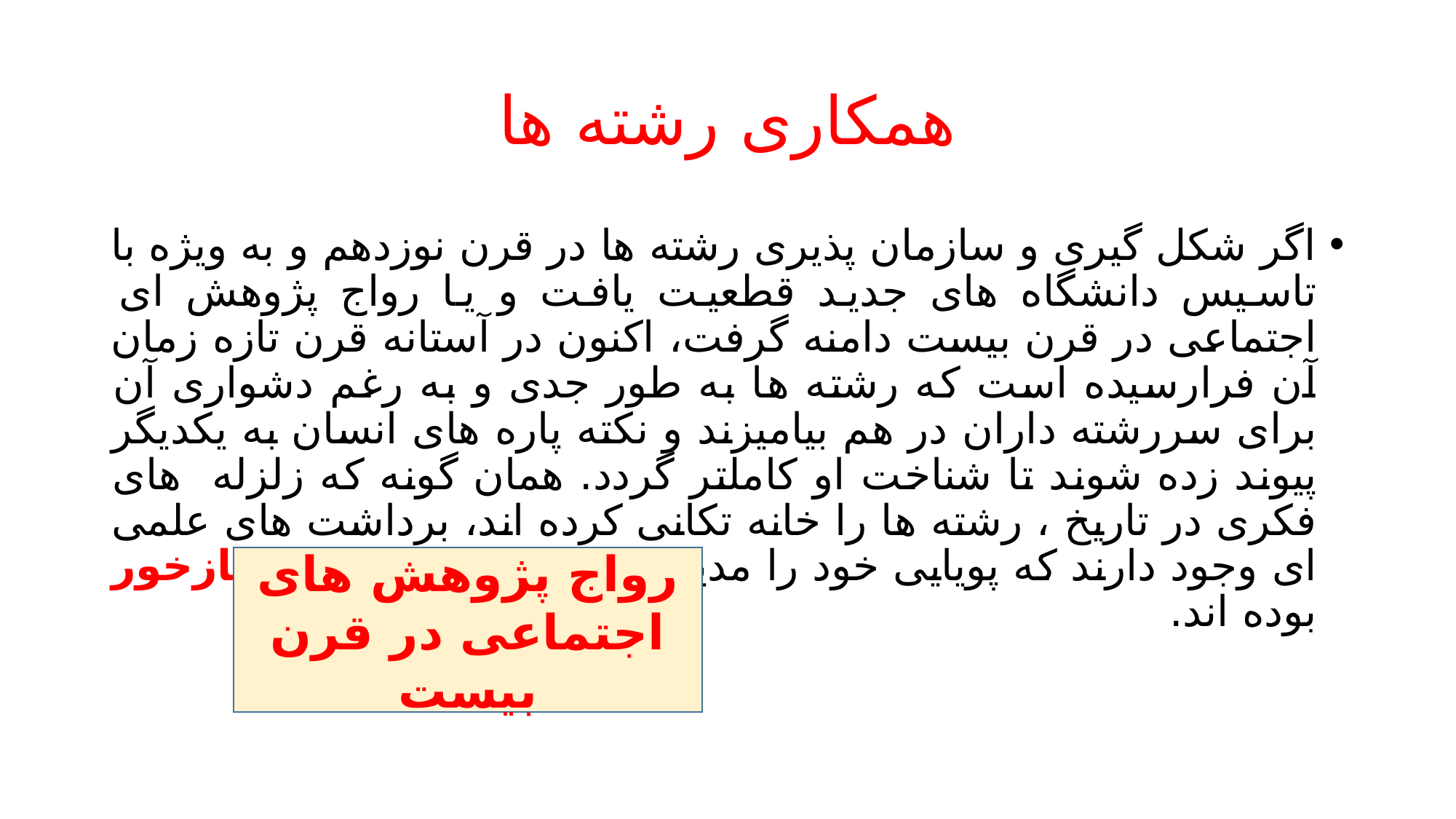

# همکاری رشته ها
اگر شکل گیری و سازمان پذیری رشته ها در قرن نوزدهم و به ویژه با تاسیس دانشگاه های جدید قطعیت یافت و یا رواج پژوهش ای اجتماعی در قرن بیست دامنه گرفت، اکنون در آستانه قرن تازه زمان آن فرارسیده است که رشته ها به طور جدی و به رغم دشواری آن برای سررشته داران در هم بیامیزند و نکته پاره های انسان به یکدیگر پیوند زده شوند تا شناخت او کاملتر گردد. همان گونه که زلزله  های فکری در تاریخ ، رشته ها را خانه تکانی کرده اند، برداشت های علمی ای وجود دارند که پویایی خود را مدیون سیاست درب های بازخور بوده اند.
رواج پژوهش های اجتماعی در قرن بیست